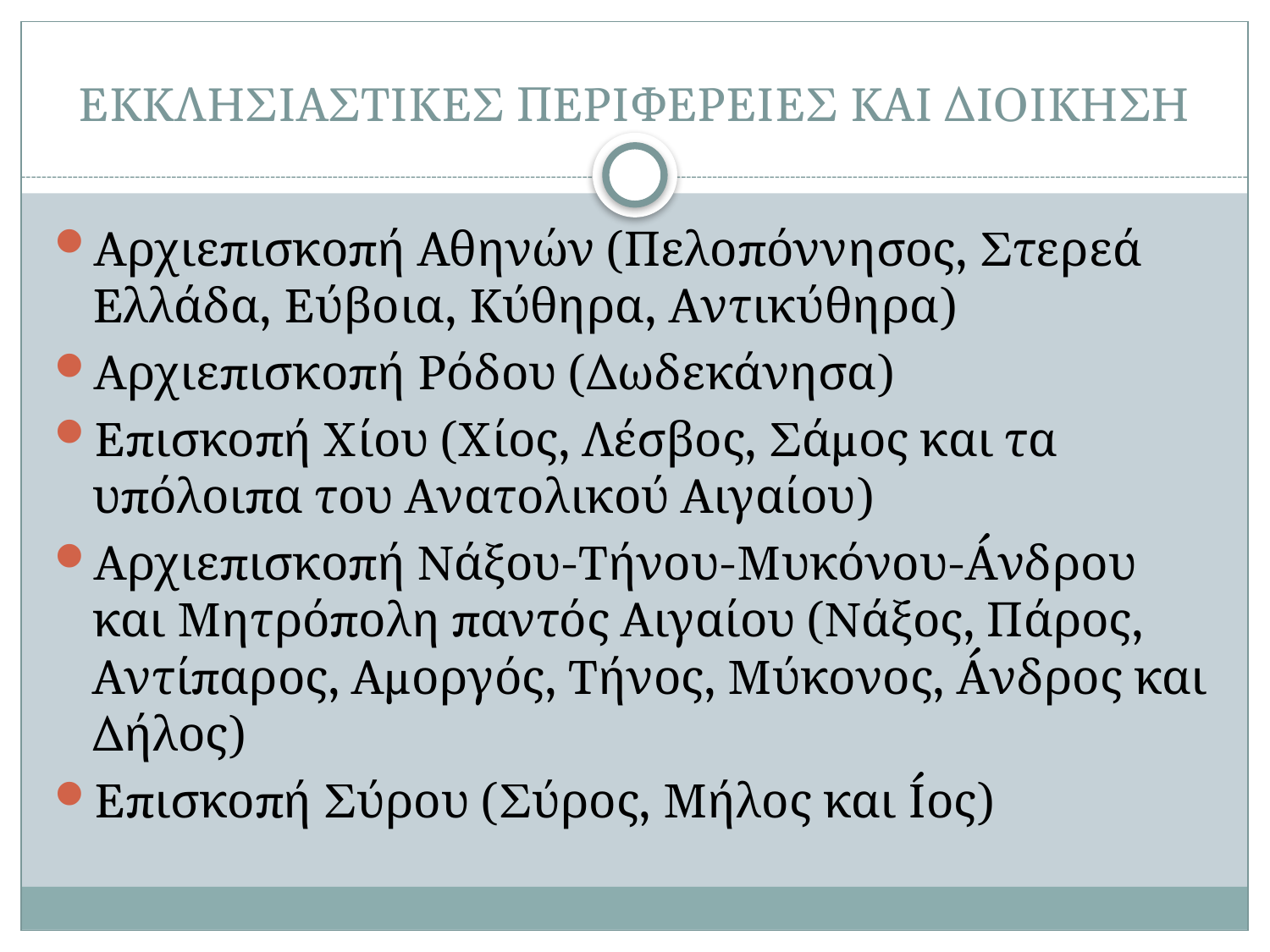

# ΕΚΚΛΗΣΙΑΣΤΙΚΕΣ ΠΕΡΙΦΕΡΕΙΕΣ ΚΑΙ ΔΙΟΙΚΗΣΗ
Αρχιεπισκοπή Αθηνών (Πελοπόννησος, Στερεά Ελλάδα, Εύβοια, Κύθηρα, Αντικύθηρα)
Αρχιεπισκοπή Ρόδου (Δωδεκάνησα)
Επισκοπή Χίου (Χίος, Λέσβος, Σάμος και τα υπόλοιπα του Ανατολικού Αιγαίου)
Αρχιεπισκοπή Νάξου-Τήνου-Μυκόνου-Άνδρου και Μητρόπολη παντός Αιγαίου (Νάξος, Πάρος, Αντίπαρος, Αμοργός, Τήνος, Μύκονος, Άνδρος και Δήλος)
Επισκοπή Σύρου (Σύρος, Μήλος και Ίος)